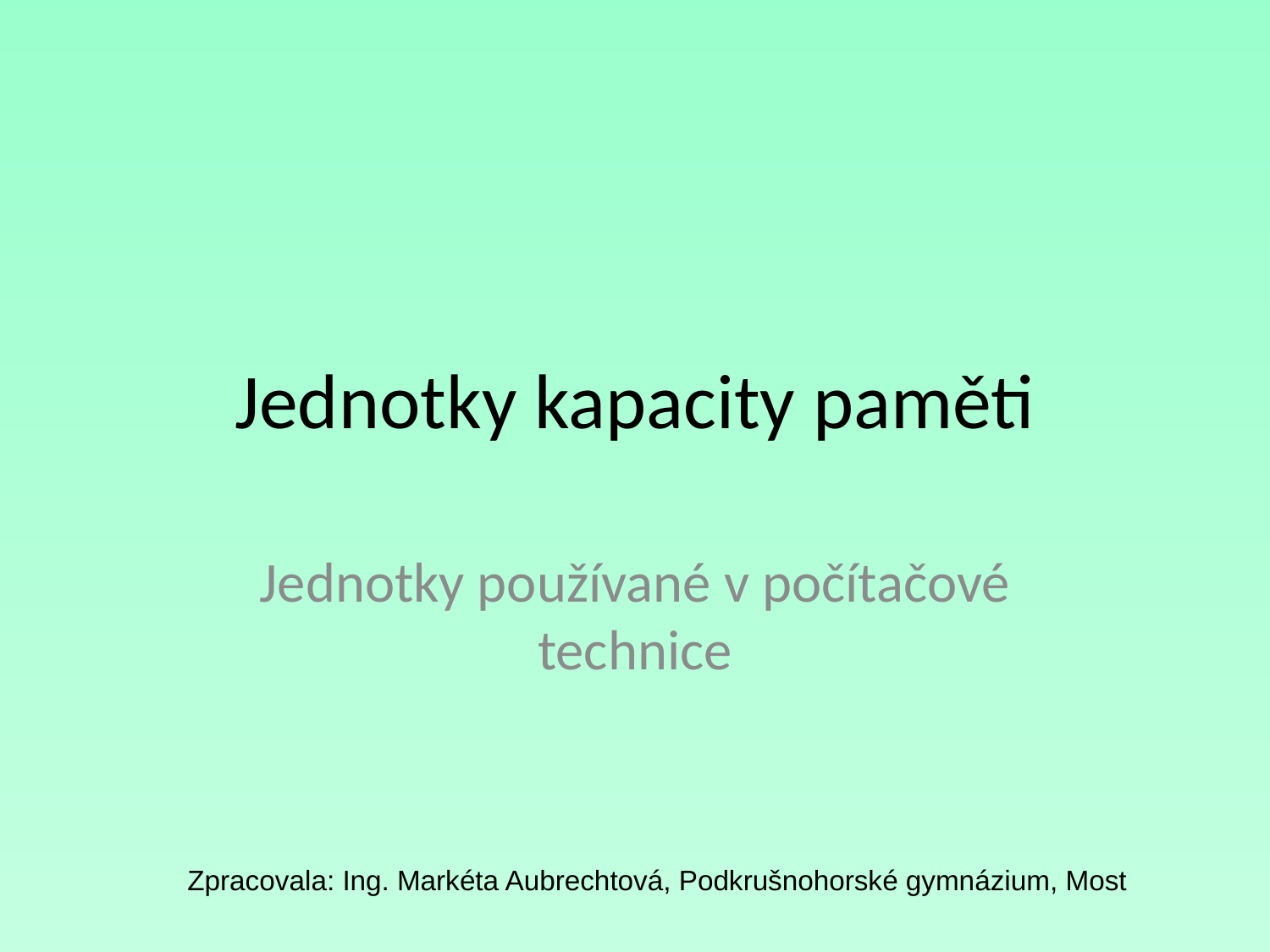

# Jednotky kapacity paměti
Jednotky používané v počítačové technice
Zpracovala: Ing. Markéta Aubrechtová, Podkrušnohorské gymnázium, Most